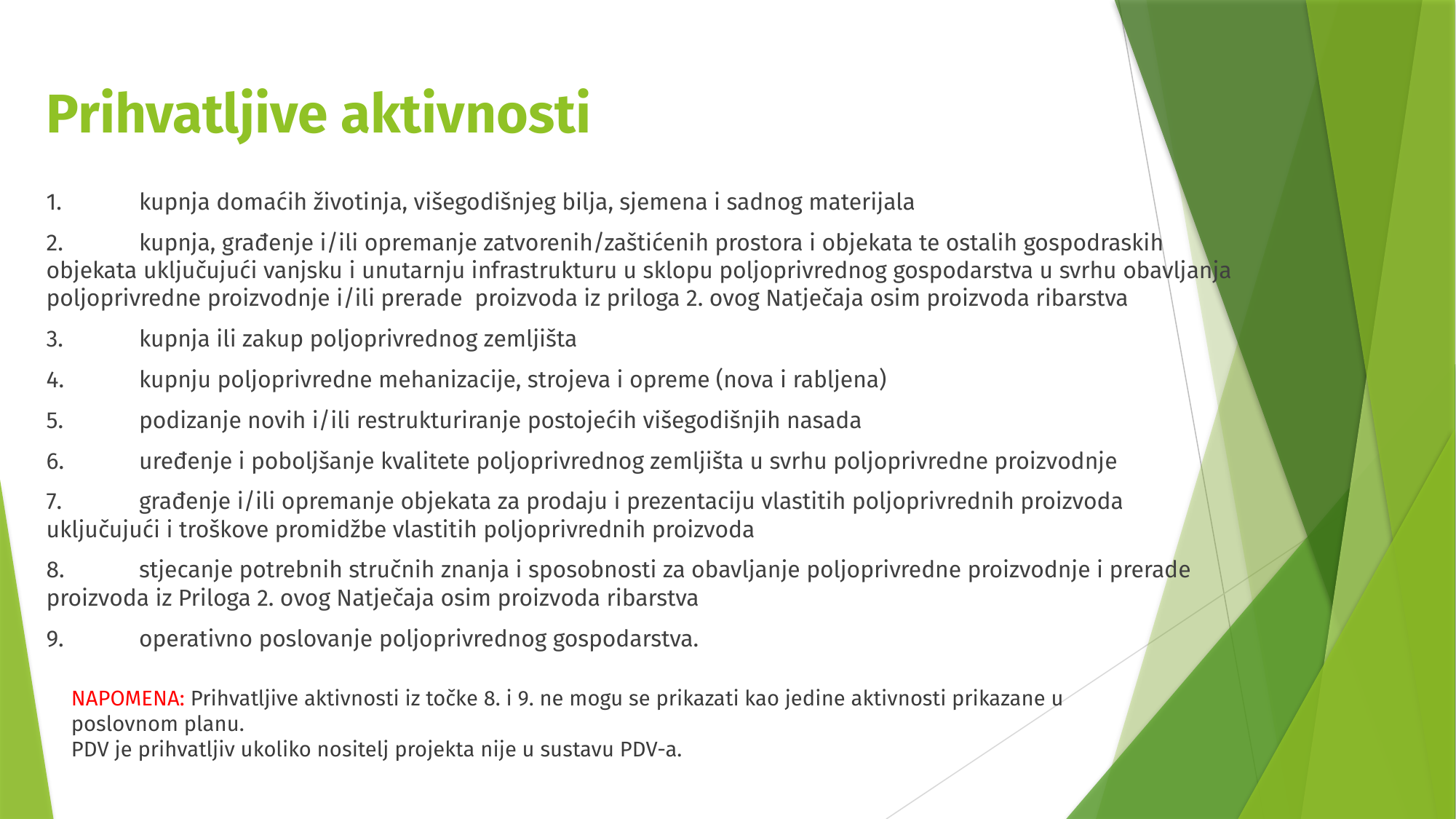

# Prihvatljive aktivnosti
1.	kupnja domaćih životinja, višegodišnjeg bilja, sjemena i sadnog materijala
2.	kupnja, građenje i/ili opremanje zatvorenih/zaštićenih prostora i objekata te ostalih gospodraskih objekata uključujući vanjsku i unutarnju infrastrukturu u sklopu poljoprivrednog gospodarstva u svrhu obavljanja poljoprivredne proizvodnje i/ili prerade  proizvoda iz priloga 2. ovog Natječaja osim proizvoda ribarstva
3.	kupnja ili zakup poljoprivrednog zemljišta
4.	kupnju poljoprivredne mehanizacije, strojeva i opreme (nova i rabljena)
5.	podizanje novih i/ili restrukturiranje postojećih višegodišnjih nasada
6.	uređenje i poboljšanje kvalitete poljoprivrednog zemljišta u svrhu poljoprivredne proizvodnje
7.	građenje i/ili opremanje objekata za prodaju i prezentaciju vlastitih poljoprivrednih proizvoda uključujući i troškove promidžbe vlastitih poljoprivrednih proizvoda
8.	stjecanje potrebnih stručnih znanja i sposobnosti za obavljanje poljoprivredne proizvodnje i prerade proizvoda iz Priloga 2. ovog Natječaja osim proizvoda ribarstva
9.	operativno poslovanje poljoprivrednog gospodarstva.

NAPOMENA: Prihvatljive aktivnosti iz točke 8. i 9. ne mogu se prikazati kao jedine aktivnosti prikazane u poslovnom planu.
PDV je prihvatljiv ukoliko nositelj projekta nije u sustavu PDV-a.